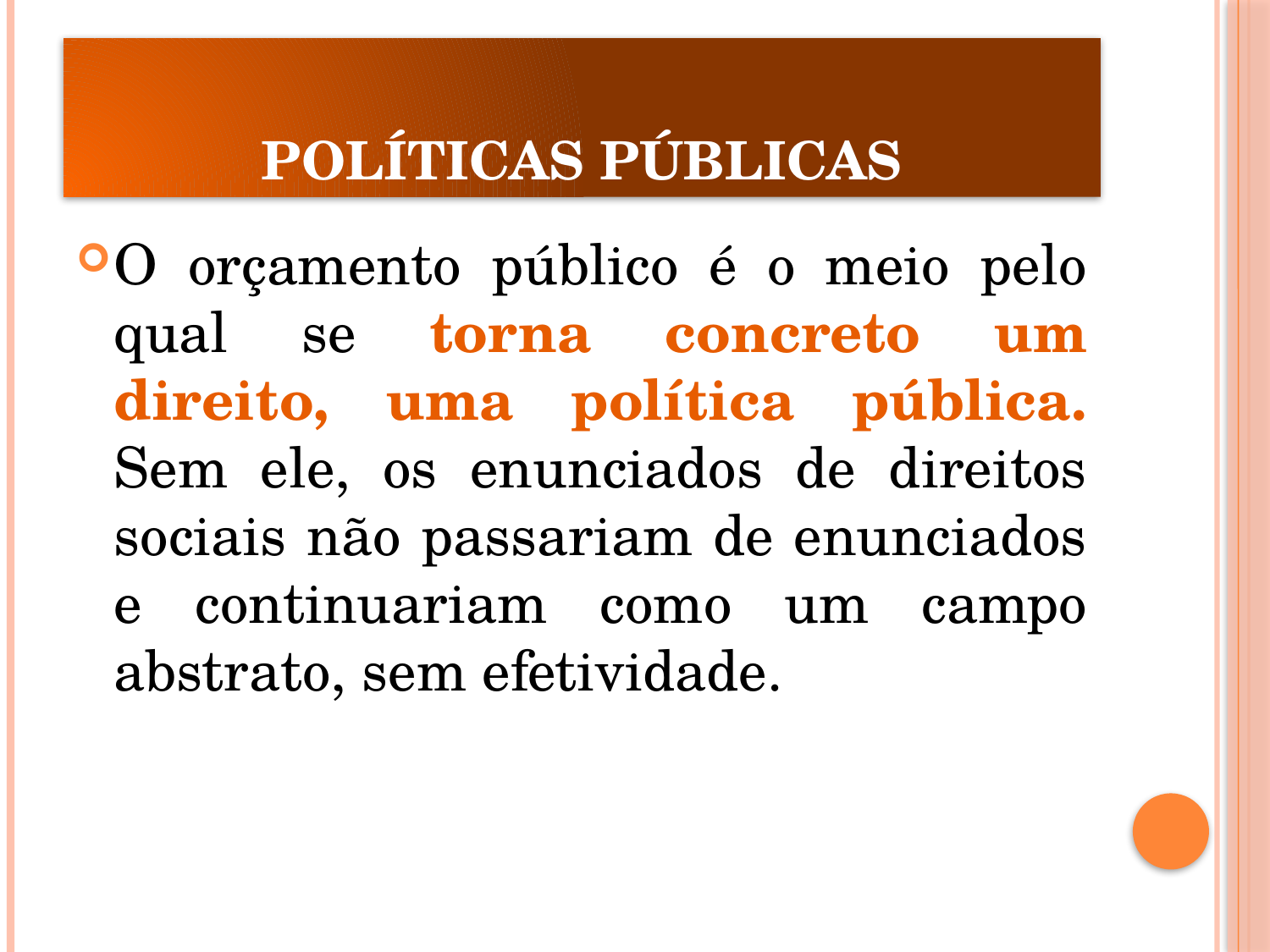

# POLÍTICAS PÚBLICAS
O orçamento público é o meio pelo qual se torna concreto um direito, uma política pública. Sem ele, os enunciados de direitos sociais não passariam de enunciados e continuariam como um campo abstrato, sem efetividade.